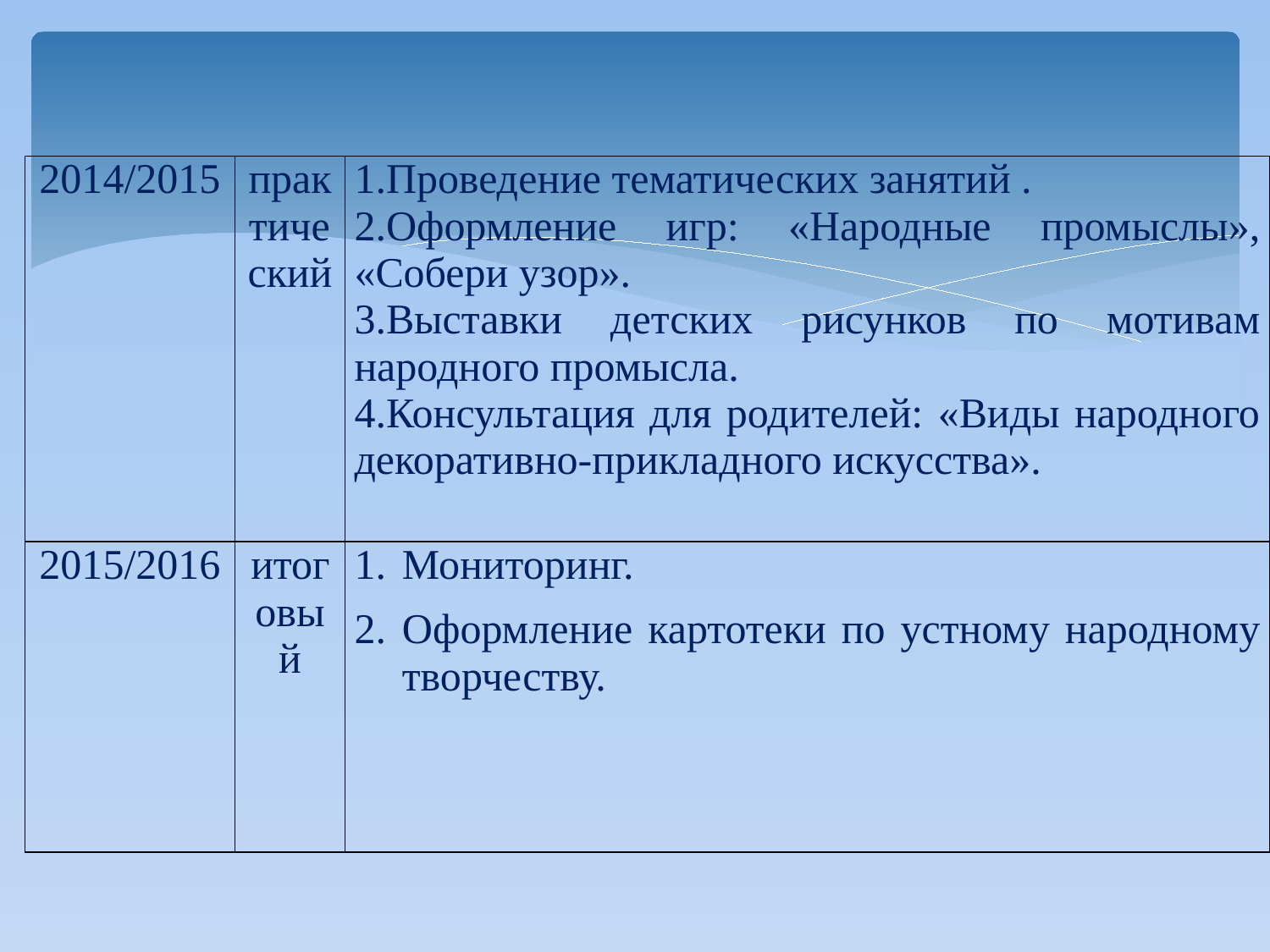

#
| 2014/2015 | практический | 1.Проведение тематических занятий . 2.Оформление игр: «Народные промыслы», «Собери узор». 3.Выставки детских рисунков по мотивам народного промысла. 4.Консультация для родителей: «Виды народного декоративно-прикладного искусства». |
| --- | --- | --- |
| 2015/2016 | итоговый | Мониторинг. Оформление картотеки по устному народному творчеству. |